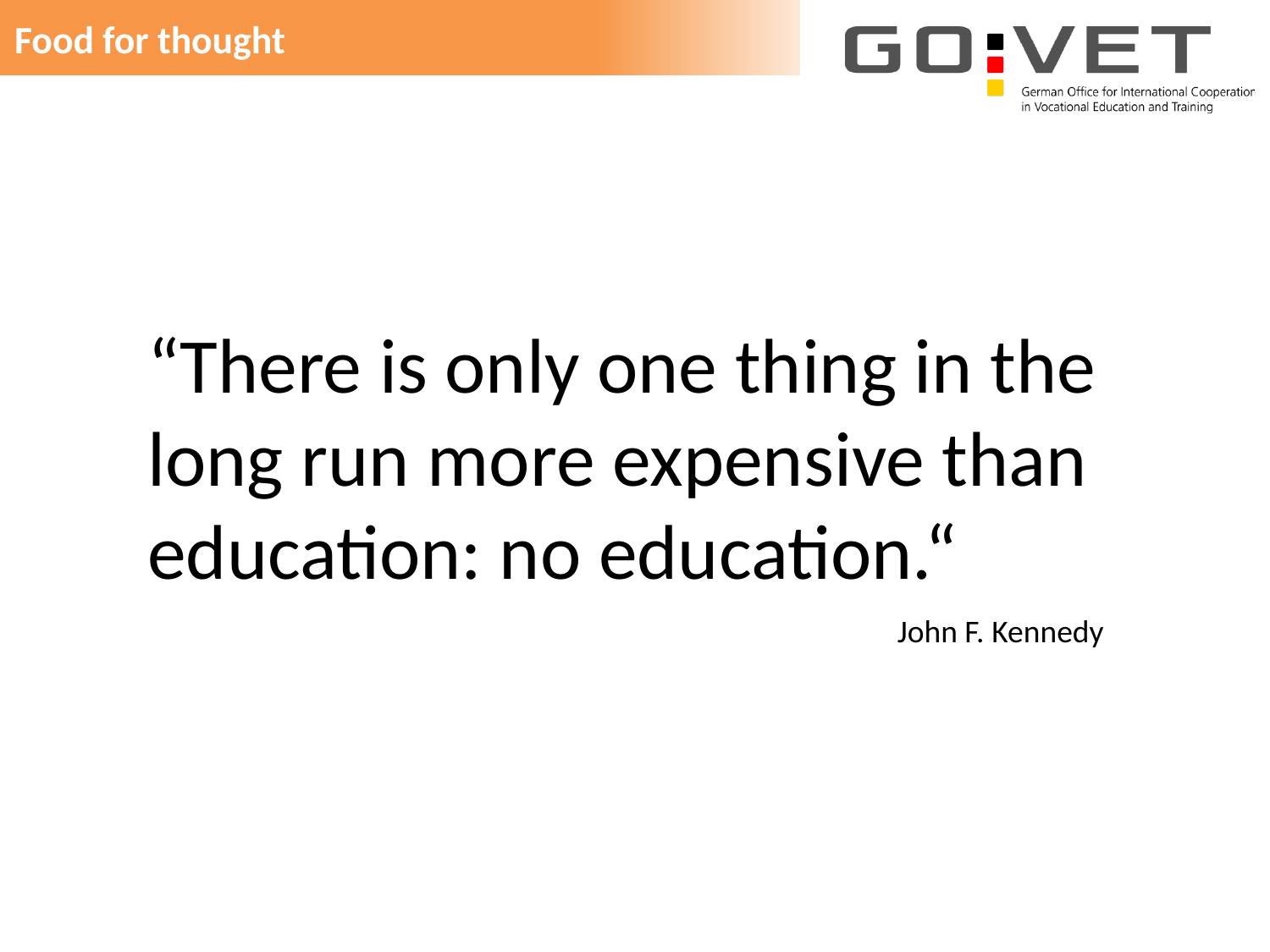

Food for thought
“There is only one thing in the long run more expensive than education: no education.“

					                John F. Kennedy